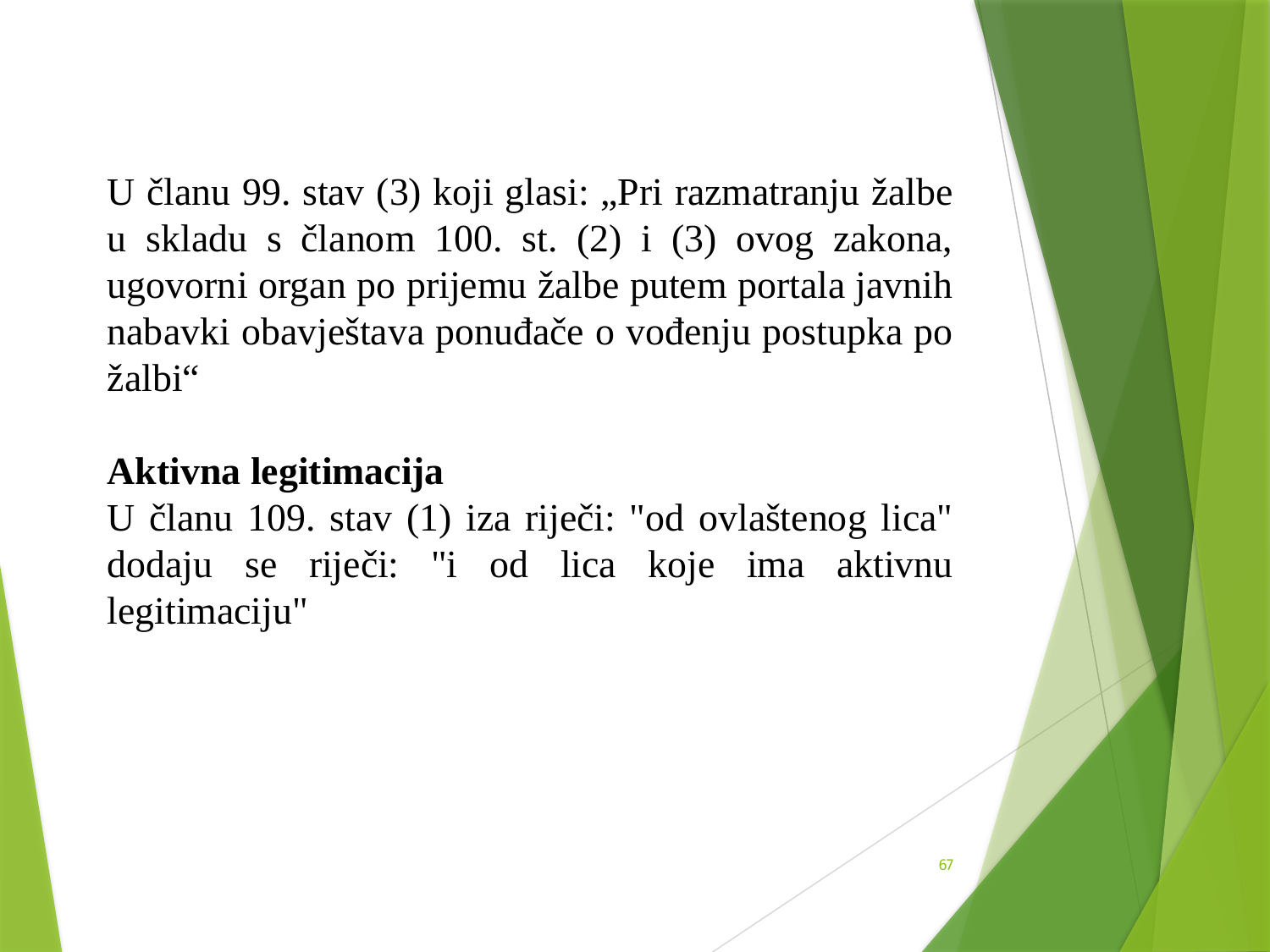

U članu 99. stav (3) koji glasi: „Pri razmatranju žalbe u skladu s članom 100. st. (2) i (3) ovog zakona, ugovorni organ po prijemu žalbe putem portala javnih nabavki obavještava ponuđače o vođenju postupka po žalbi“

Aktivna legitimacija
U članu 109. stav (1) iza riječi: "od ovlaštenog lica" dodaju se riječi: "i od lica koje ima aktivnu legitimaciju"
67